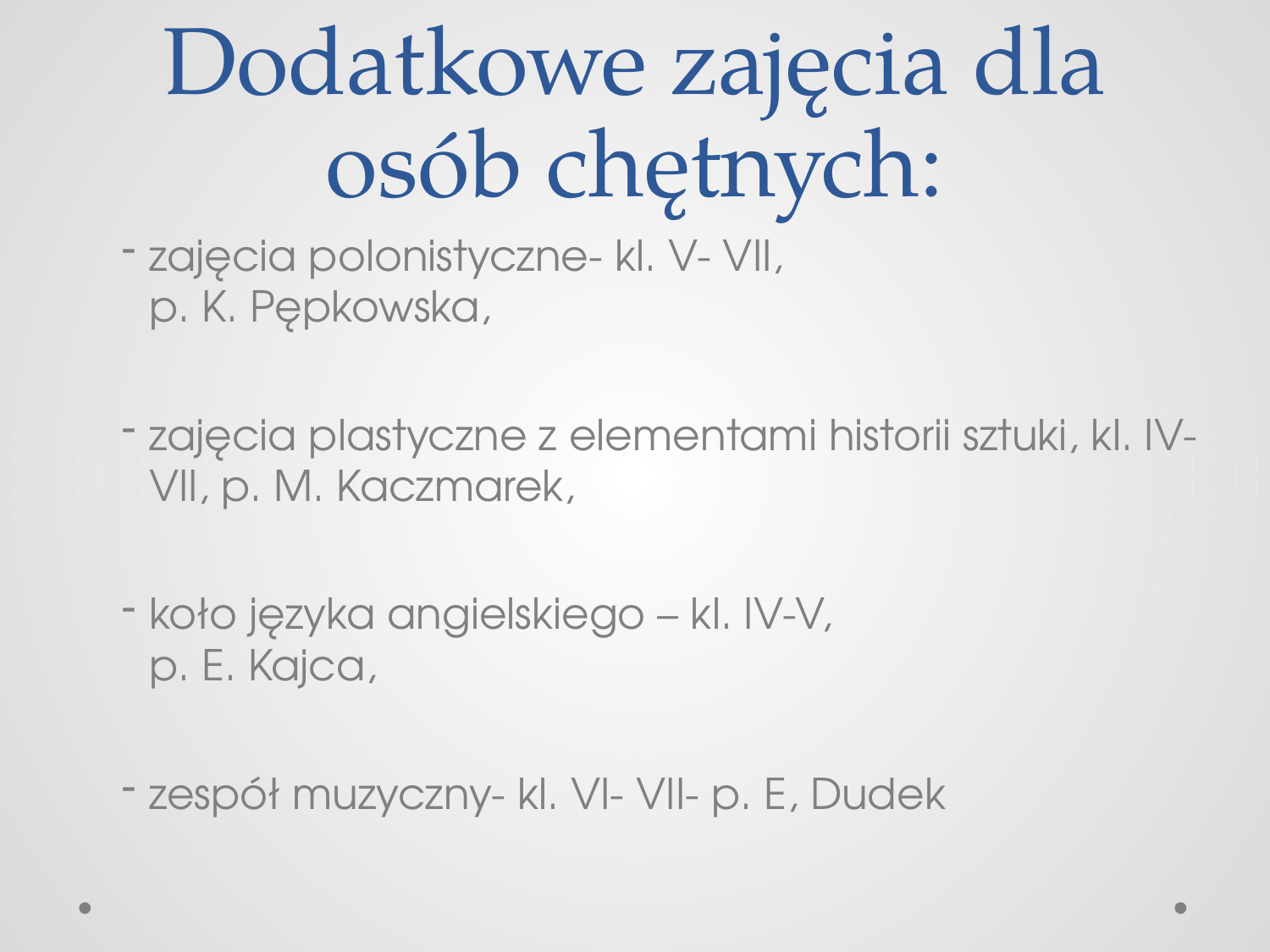

# Dodatkowe zajęcia dla osób chętnych:
zajęcia polonistyczne- kl. V- VII,
p. K. Pępkowska,

zajęcia plastyczne z elementami historii sztuki, kl. IV- VII, p. M. Kaczmarek,

koło języka angielskiego – kl. IV-V,
p. E. Kajca,

zespół muzyczny- kl. VI- VII- p. E, Dudek